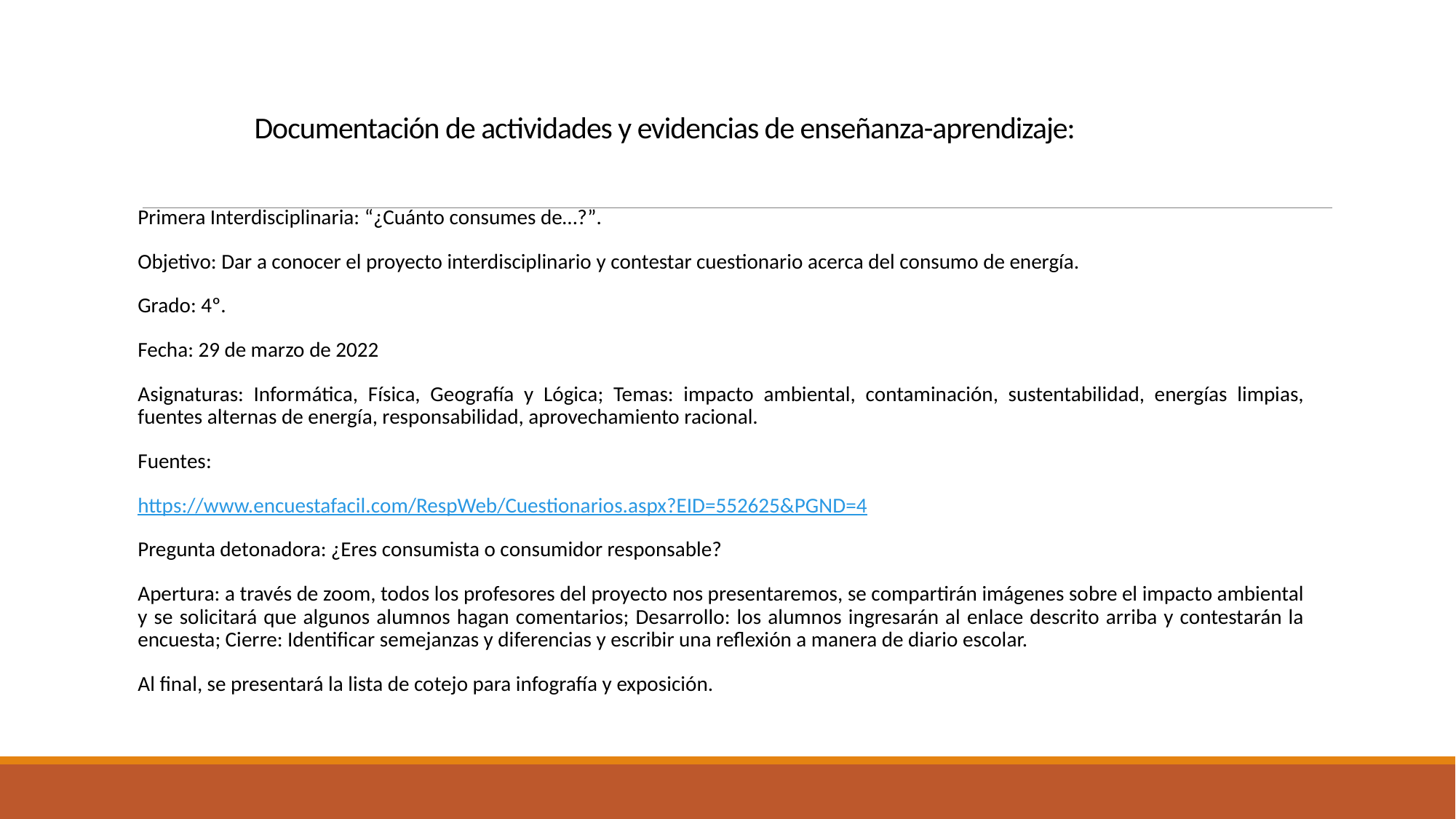

# Documentación de actividades y evidencias de enseñanza-aprendizaje:
Primera Interdisciplinaria: “¿Cuánto consumes de…?”.
Objetivo: Dar a conocer el proyecto interdisciplinario y contestar cuestionario acerca del consumo de energía.
Grado: 4º.
Fecha: 29 de marzo de 2022
Asignaturas: Informática, Física, Geografía y Lógica; Temas: impacto ambiental, contaminación, sustentabilidad, energías limpias, fuentes alternas de energía, responsabilidad, aprovechamiento racional.
Fuentes:
https://www.encuestafacil.com/RespWeb/Cuestionarios.aspx?EID=552625&PGND=4
Pregunta detonadora: ¿Eres consumista o consumidor responsable?
Apertura: a través de zoom, todos los profesores del proyecto nos presentaremos, se compartirán imágenes sobre el impacto ambiental y se solicitará que algunos alumnos hagan comentarios; Desarrollo: los alumnos ingresarán al enlace descrito arriba y contestarán la encuesta; Cierre: Identificar semejanzas y diferencias y escribir una reflexión a manera de diario escolar.
Al final, se presentará la lista de cotejo para infografía y exposición.